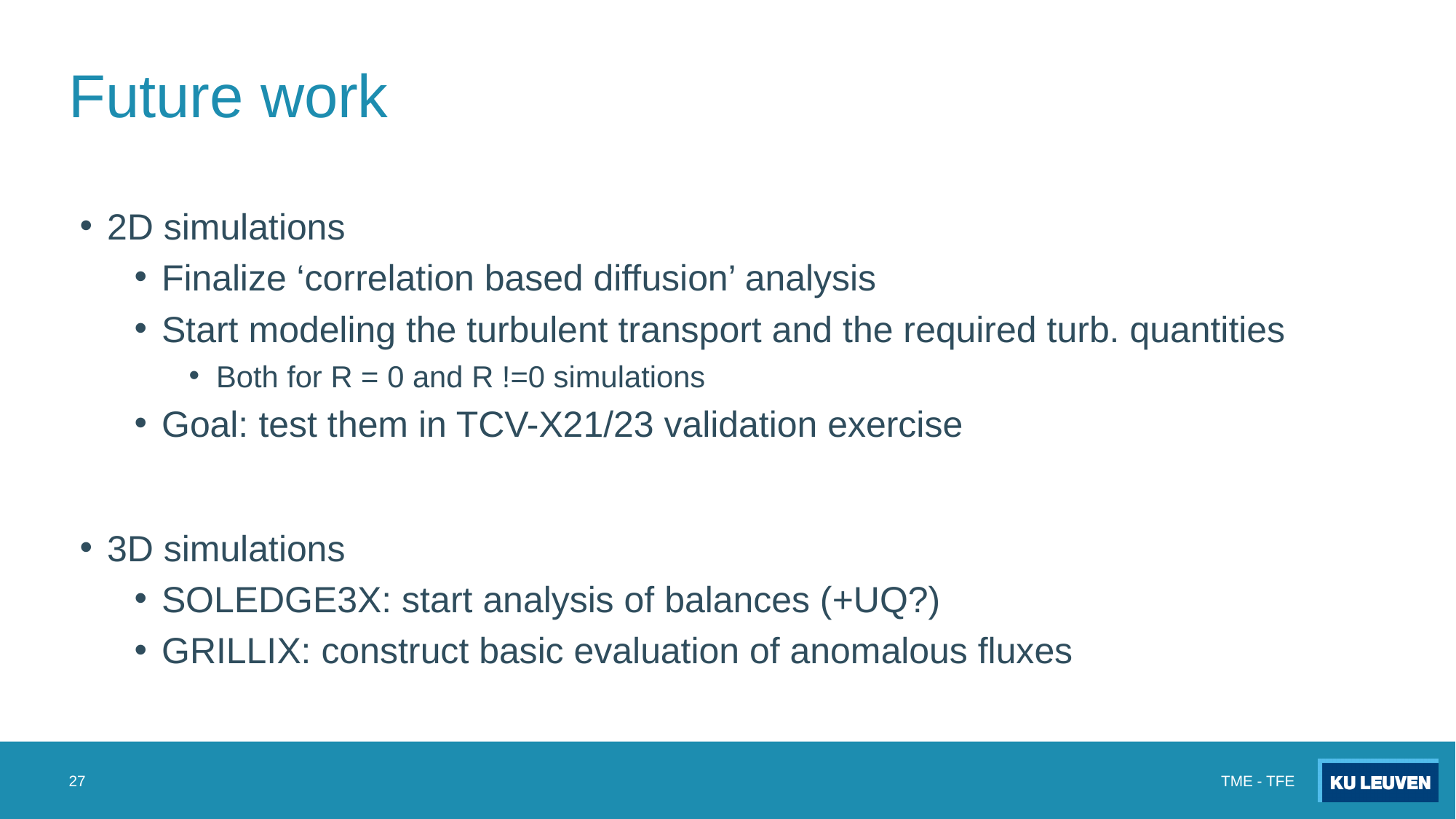

# Future work
2D simulations
Finalize ‘correlation based diffusion’ analysis
Start modeling the turbulent transport and the required turb. quantities
Both for R = 0 and R !=0 simulations
Goal: test them in TCV-X21/23 validation exercise

3D simulations
SOLEDGE3X: start analysis of balances (+UQ?)
GRILLIX: construct basic evaluation of anomalous fluxes

27
TME - TFE